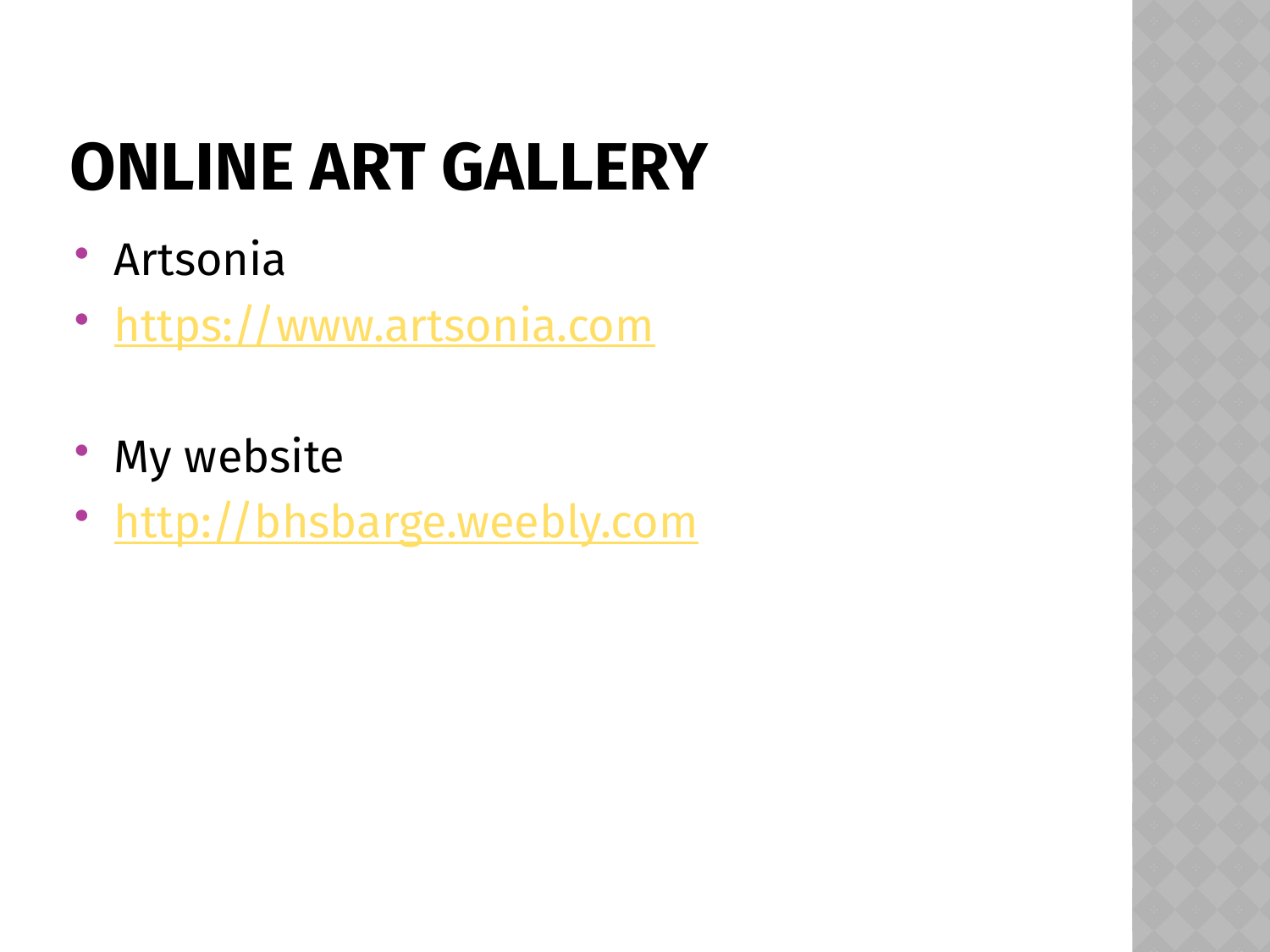

# Online Art Gallery
Artsonia
https://www.artsonia.com

My website
http://bhsbarge.weebly.com